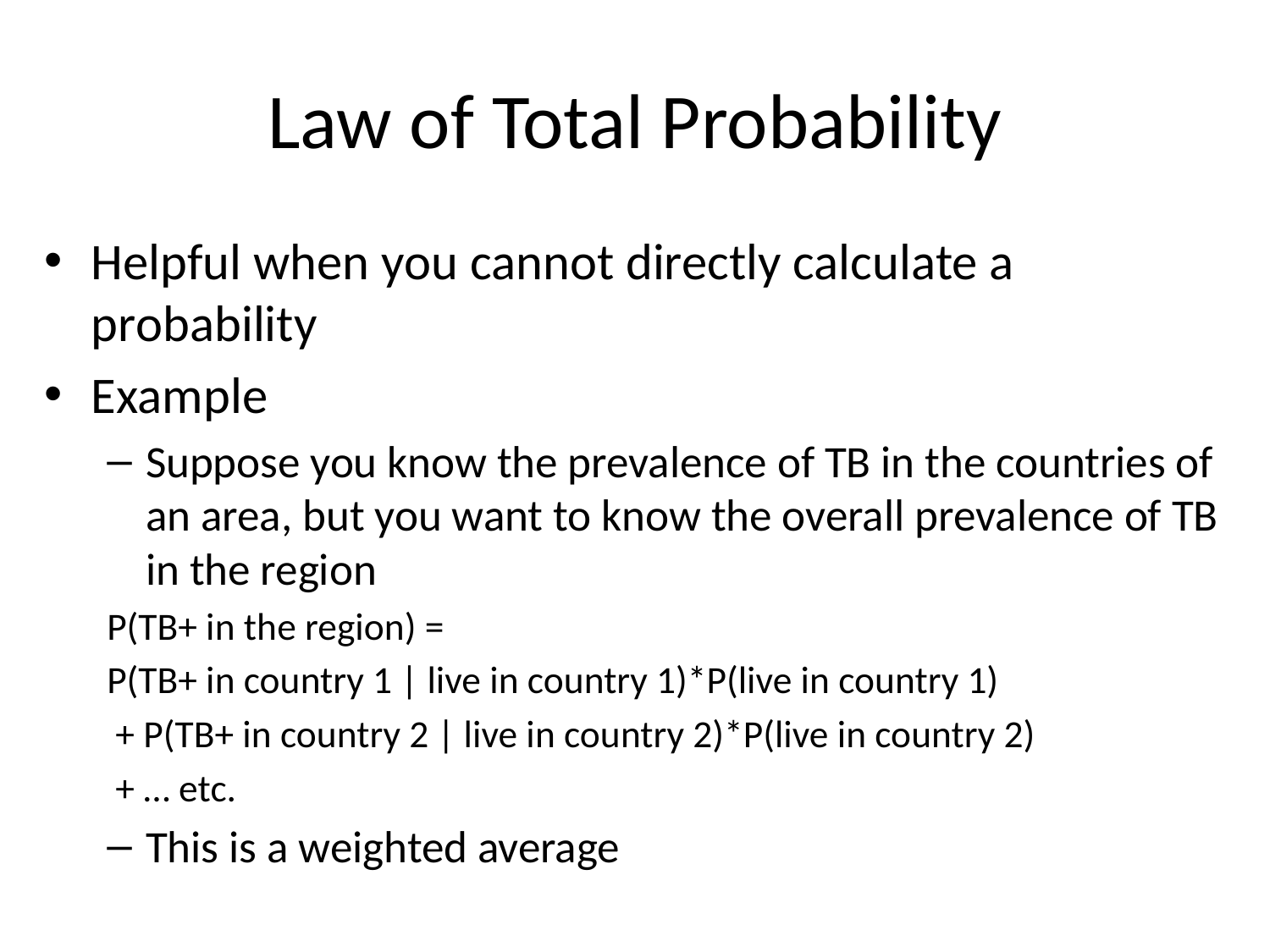

# Law of Total Probability
Helpful when you cannot directly calculate a probability
Example
Suppose you know the prevalence of TB in the countries of an area, but you want to know the overall prevalence of TB in the region
P(TB+ in the region) =
P(TB+ in country 1 | live in country 1)*P(live in country 1)
 + P(TB+ in country 2 | live in country 2)*P(live in country 2)
 + … etc.
This is a weighted average